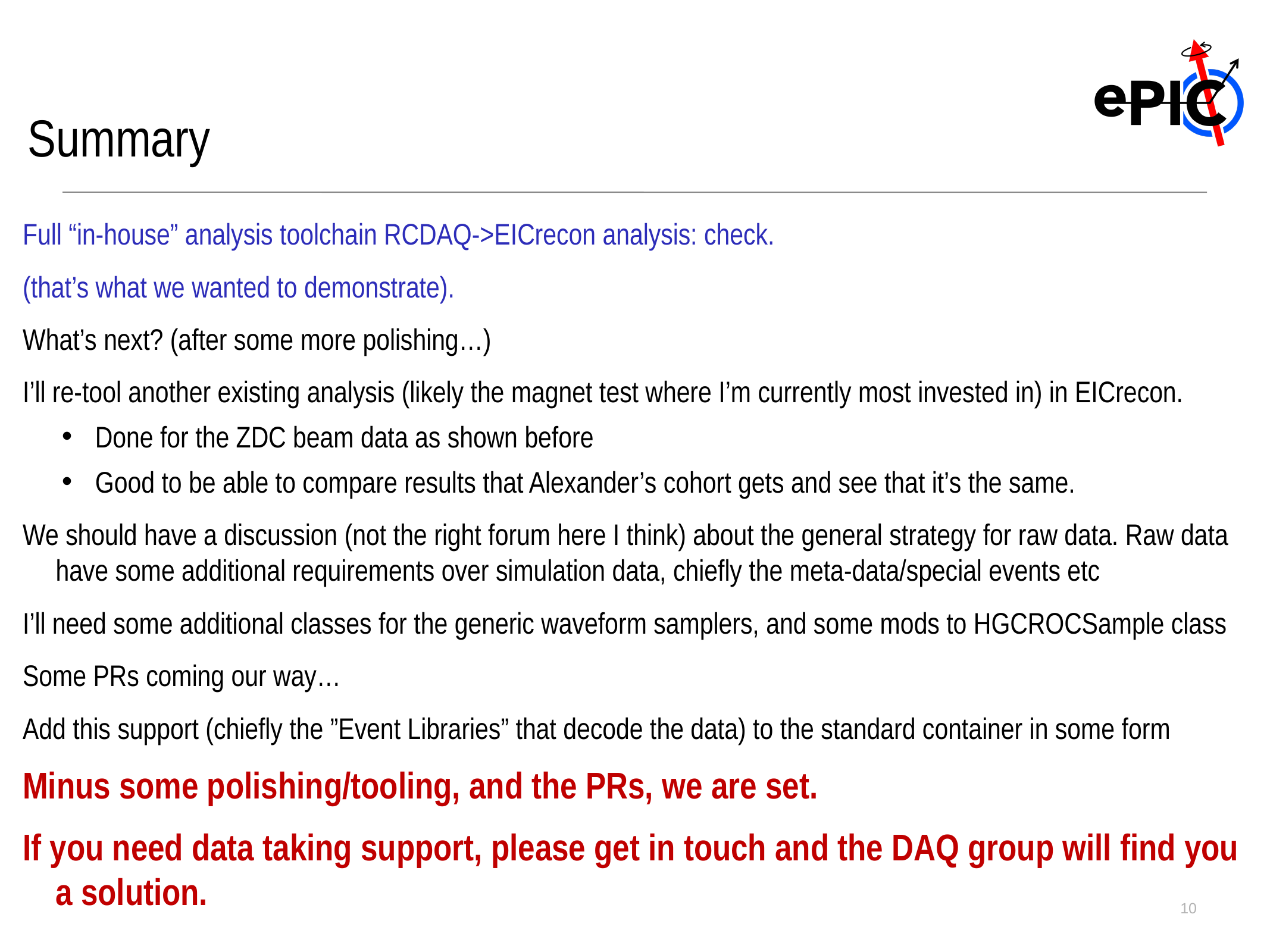

Summary

Full “in-house” analysis toolchain RCDAQ->EICrecon analysis: check.
(that’s what we wanted to demonstrate).
What’s next? (after some more polishing…)
I’ll re-tool another existing analysis (likely the magnet test where I’m currently most invested in) in EICrecon.
Done for the ZDC beam data as shown before
Good to be able to compare results that Alexander’s cohort gets and see that it’s the same.
We should have a discussion (not the right forum here I think) about the general strategy for raw data. Raw data have some additional requirements over simulation data, chiefly the meta-data/special events etc
I’ll need some additional classes for the generic waveform samplers, and some mods to HGCROCSample class
Some PRs coming our way…
Add this support (chiefly the ”Event Libraries” that decode the data) to the standard container in some form
Minus some polishing/tooling, and the PRs, we are set.
If you need data taking support, please get in touch and the DAQ group will find you a solution.
✅
10